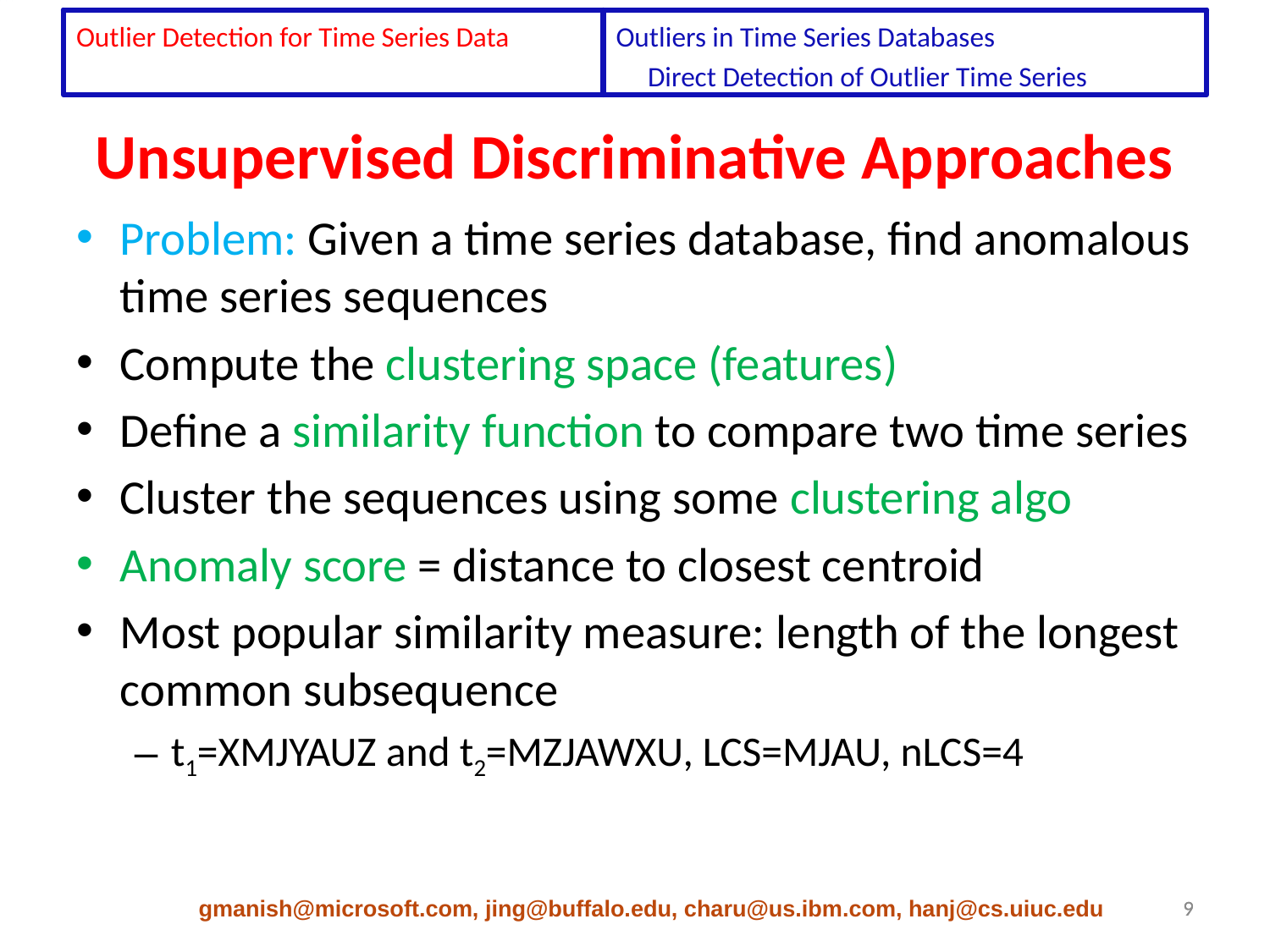

Outlier Detection for Time Series Data

Outliers in Time Series Databases
     Direct Detection of Outlier Time Series
# Unsupervised Discriminative Approaches
Problem: Given a time series database, find anomalous time series sequences
Compute the clustering space (features)
Define a similarity function to compare two time series
Cluster the sequences using some clustering algo
Anomaly score = distance to closest centroid
Most popular similarity measure: length of the longest common subsequence
t1=XMJYAUZ and t2=MZJAWXU, LCS=MJAU, nLCS=4
gmanish@microsoft.com, jing@buffalo.edu, charu@us.ibm.com, hanj@cs.uiuc.edu
9